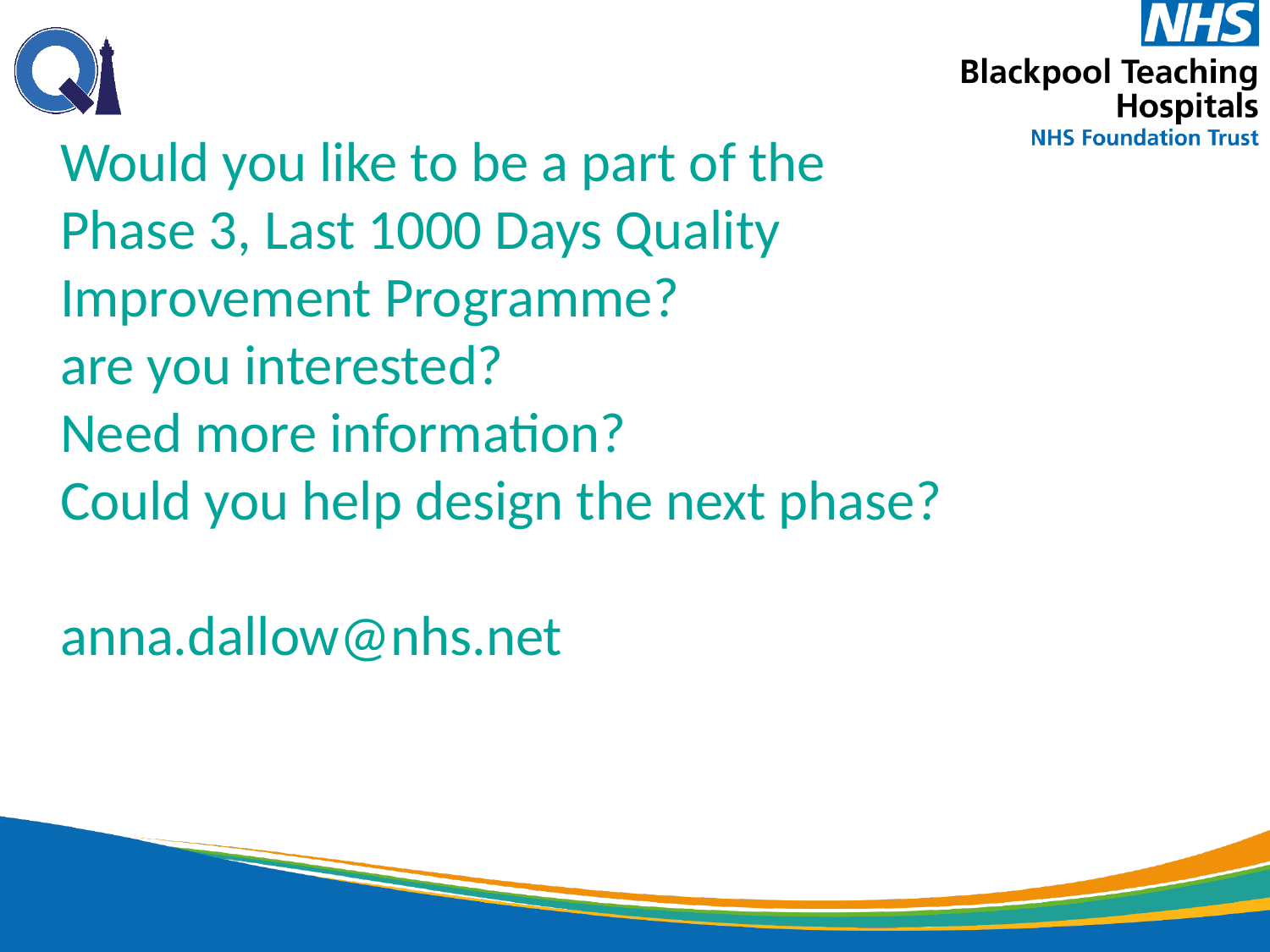

Would you like to be a part of the Phase 3, Last 1000 Days Quality Improvement Programme?
are you interested?
Need more information?
Could you help design the next phase?

anna.dallow@nhs.net